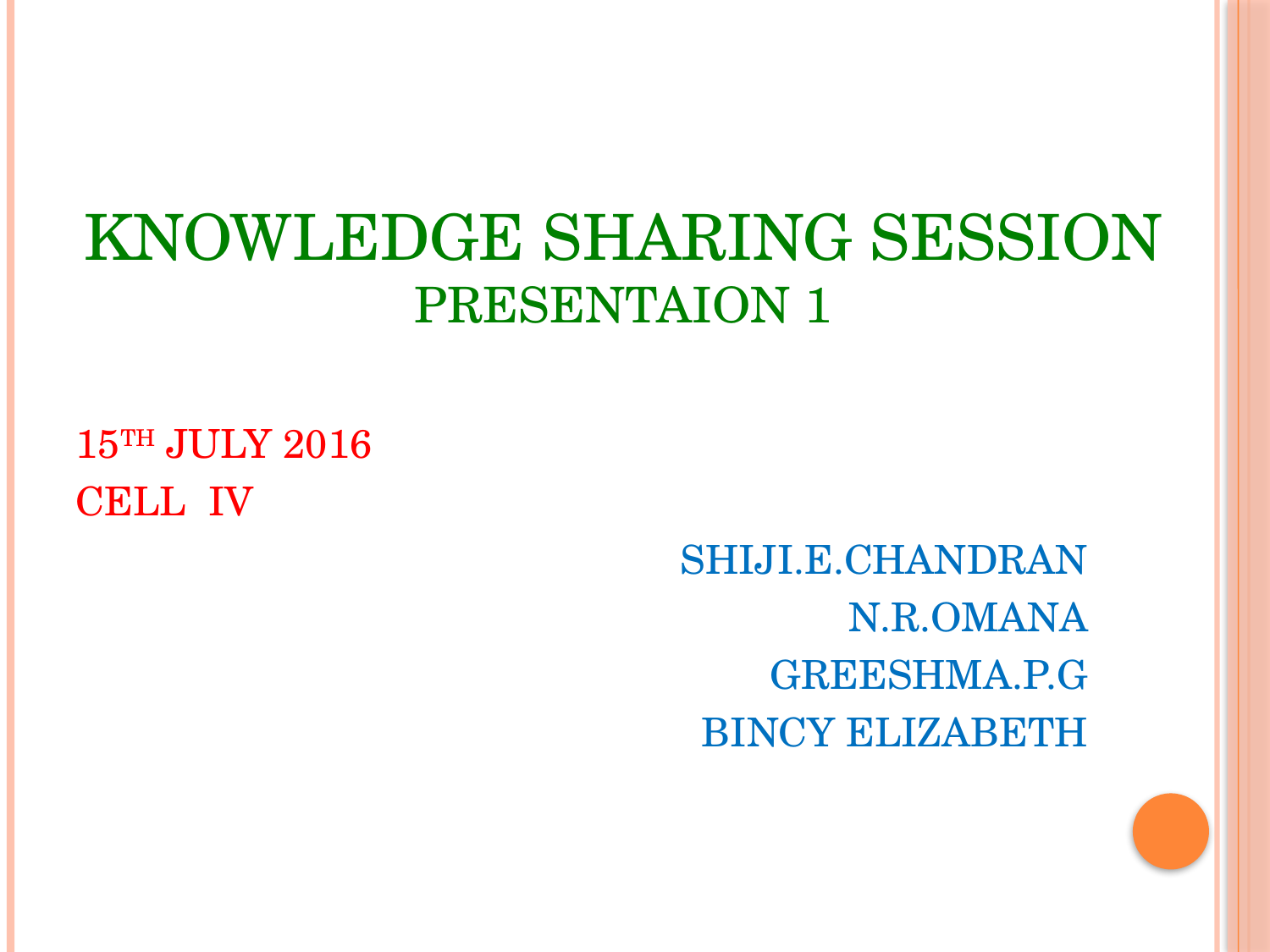

# KNOWLEDGE SHARING SESSION Presentaion 1
15TH JULY 2016
CELL  IV
SHIJI.E.CHANDRAN
N.R.OMANA
GREESHMA.P.G
BINCY ELIZABETH